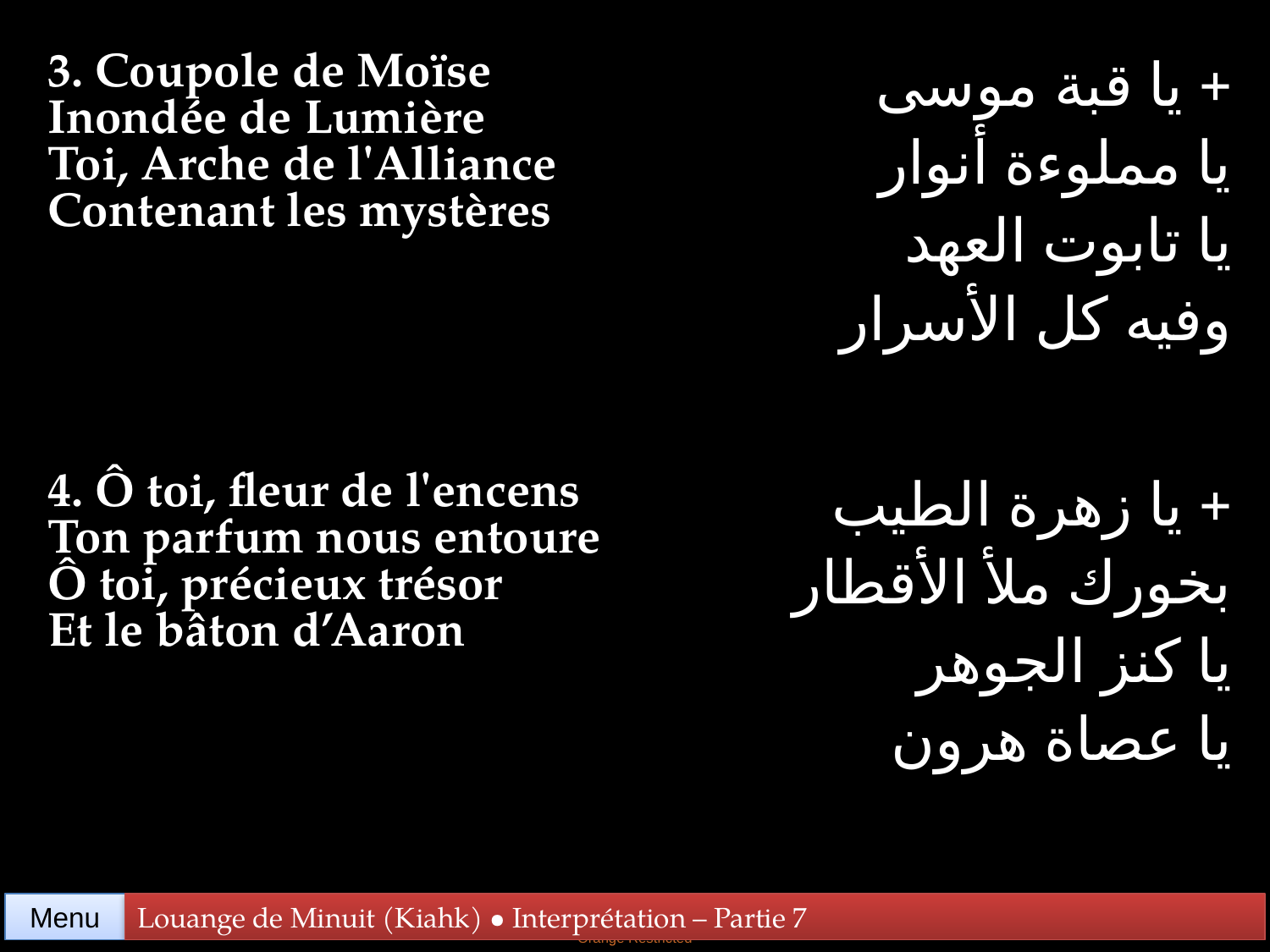

| 3. Coupole de Moïse Inondée de Lumière Toi, Arche de l'Alliance Contenant les mystères | + يا قبة موسى يا مملوءة أنوار يا تابوت العهد وفيه كل الأسرار |
| --- | --- |
| 4. Ô toi, fleur de l'encens Ton parfum nous entoure Ô toi, précieux trésor Et le bâton d’Aaron | + يا زهرة الطيب بخورك ملأ الأقطار يا كنز الجوهر يا عصاة هرون |
Menu
Louange de Minuit (Kiahk) • Interprétation – Partie 7